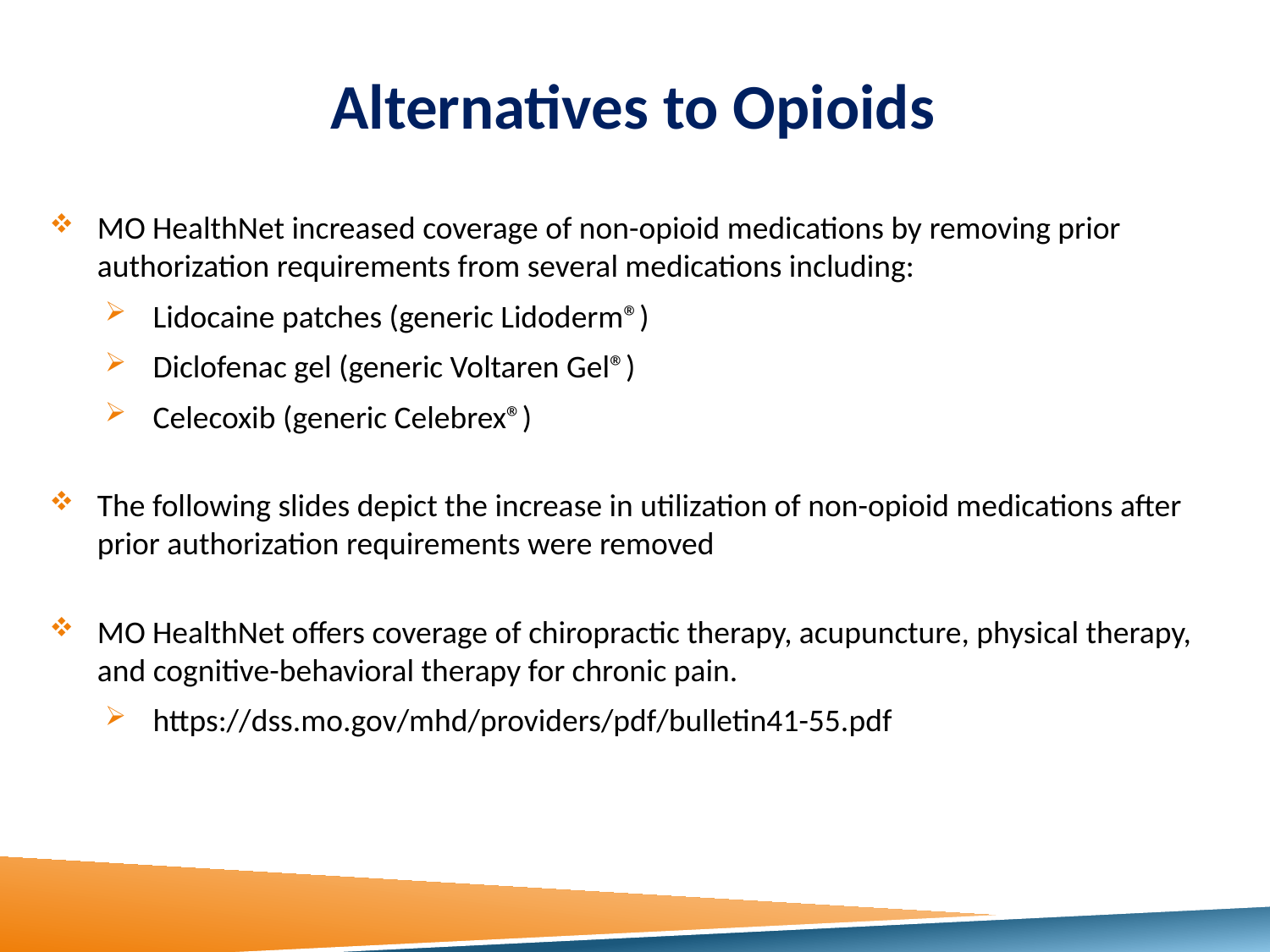

# Alternatives to Opioids
MO HealthNet increased coverage of non-opioid medications by removing prior authorization requirements from several medications including:
Lidocaine patches (generic Lidoderm®)
Diclofenac gel (generic Voltaren Gel®)
Celecoxib (generic Celebrex®)

The following slides depict the increase in utilization of non-opioid medications after prior authorization requirements were removed

MO HealthNet offers coverage of chiropractic therapy, acupuncture, physical therapy, and cognitive-behavioral therapy for chronic pain.
https://dss.mo.gov/mhd/providers/pdf/bulletin41-55.pdf